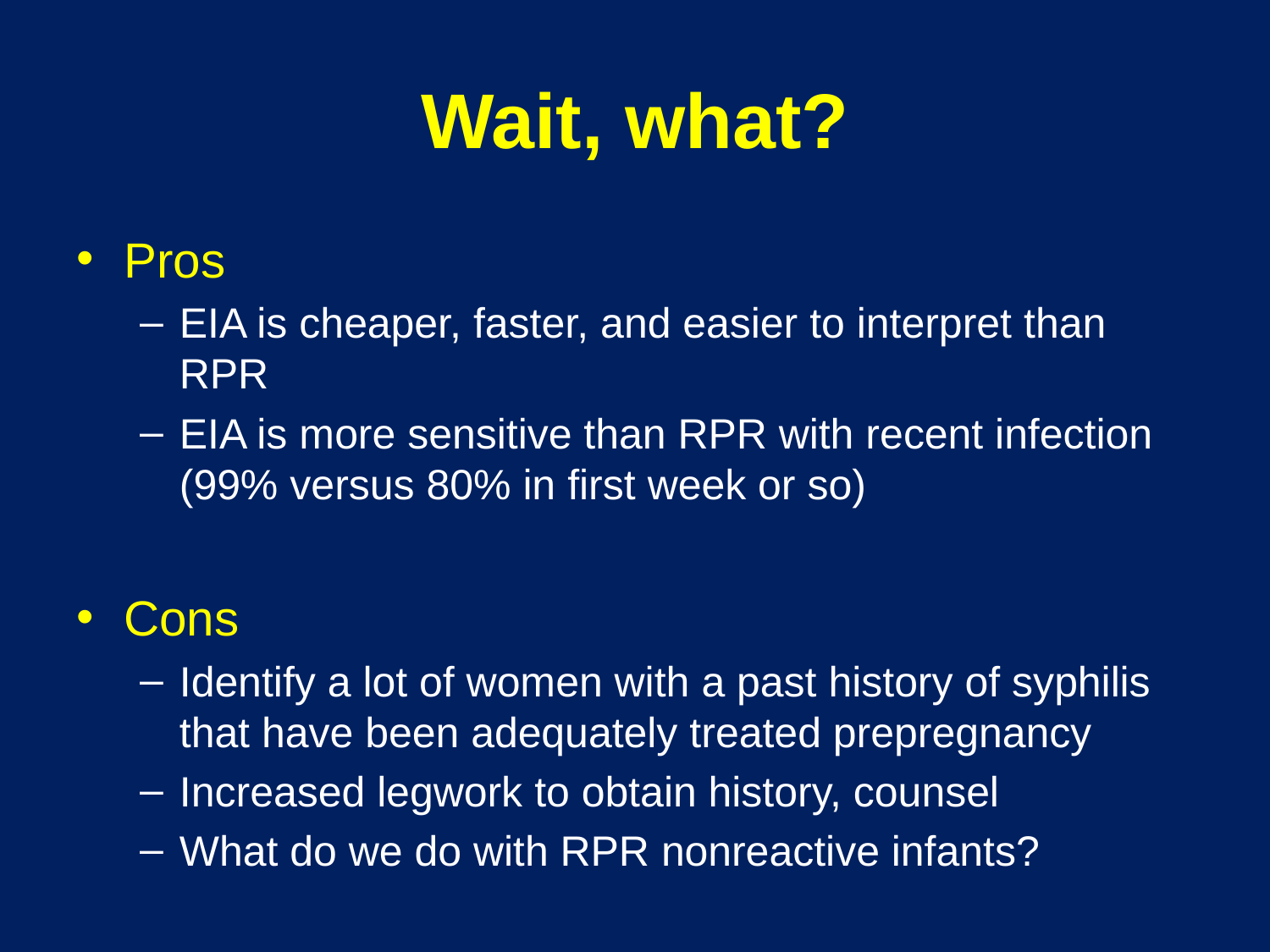

# Wait, what?
Pros
EIA is cheaper, faster, and easier to interpret than RPR
EIA is more sensitive than RPR with recent infection (99% versus 80% in first week or so)

Cons
Identify a lot of women with a past history of syphilis that have been adequately treated prepregnancy
Increased legwork to obtain history, counsel
What do we do with RPR nonreactive infants?